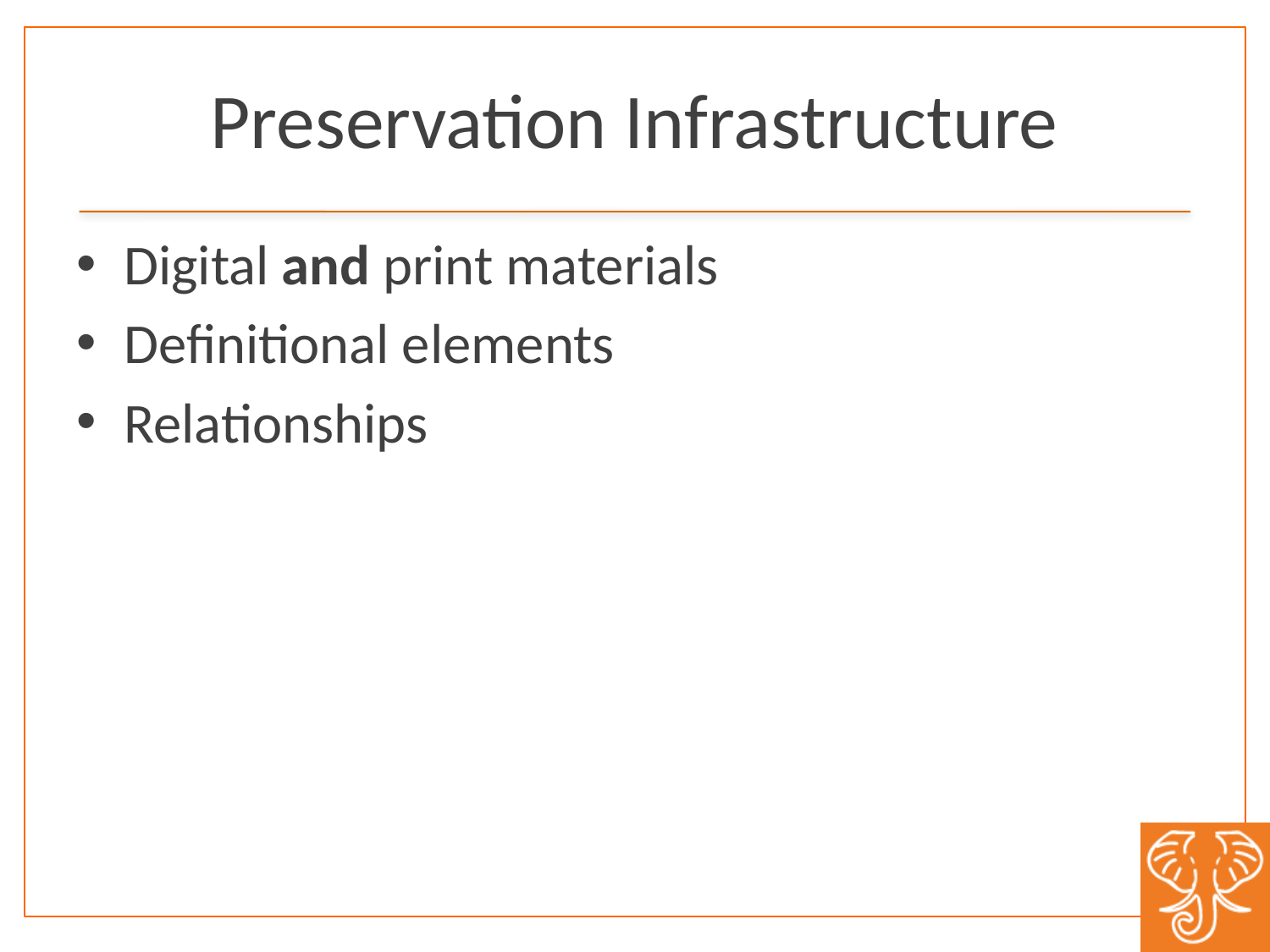

# Preservation Infrastructure
Digital and print materials
Definitional elements
Relationships